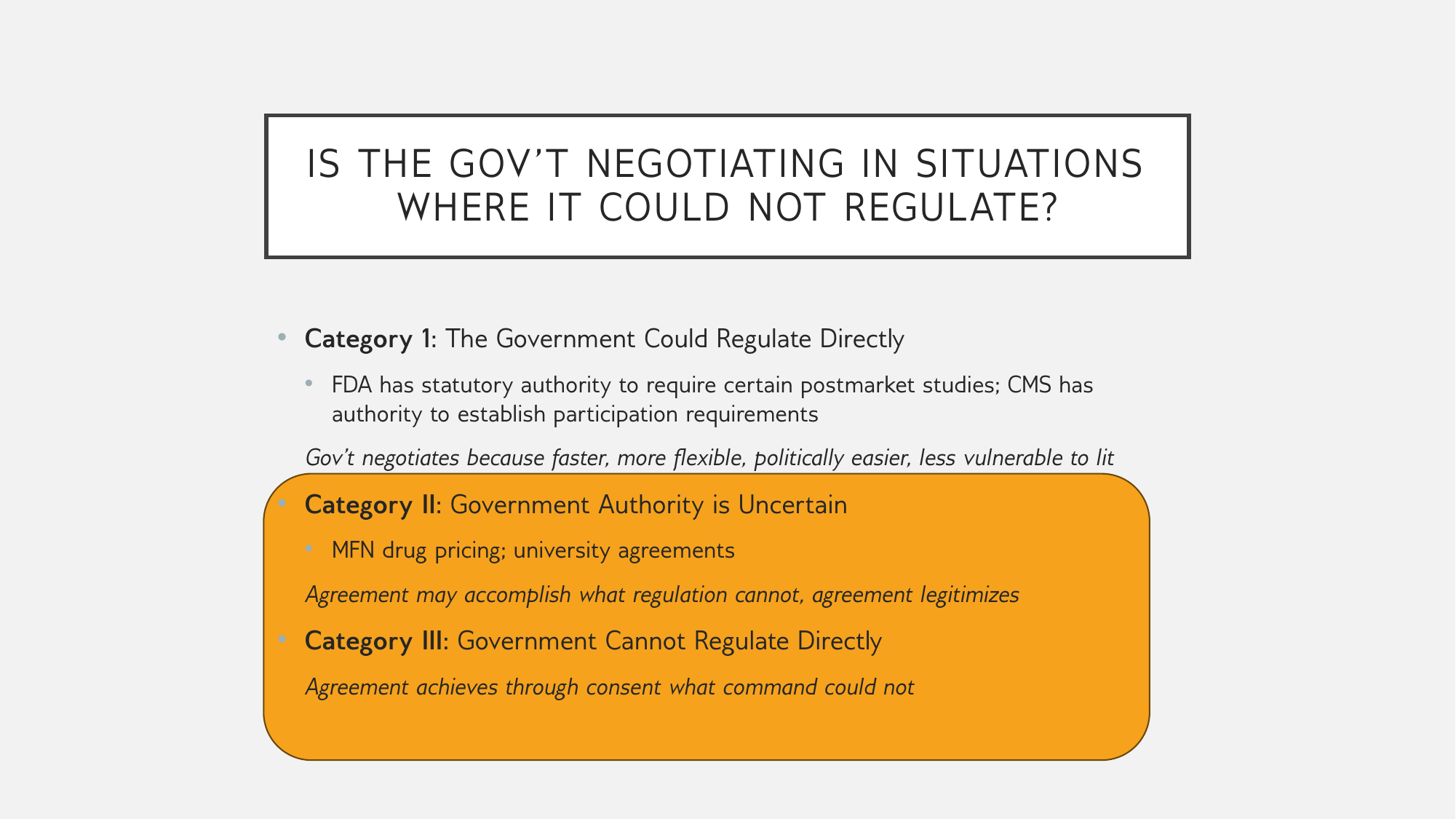

# Is the gov’t negotiating in situations where it could not regulate?
Category 1: The Government Could Regulate Directly
FDA has statutory authority to require certain postmarket studies; CMS has authority to establish participation requirements
Gov’t negotiates because faster, more flexible, politically easier, less vulnerable to lit
Category II: Government Authority is Uncertain
MFN drug pricing; university agreements
Agreement may accomplish what regulation cannot, agreement legitimizes
Category III: Government Cannot Regulate Directly
Agreement achieves through consent what command could not